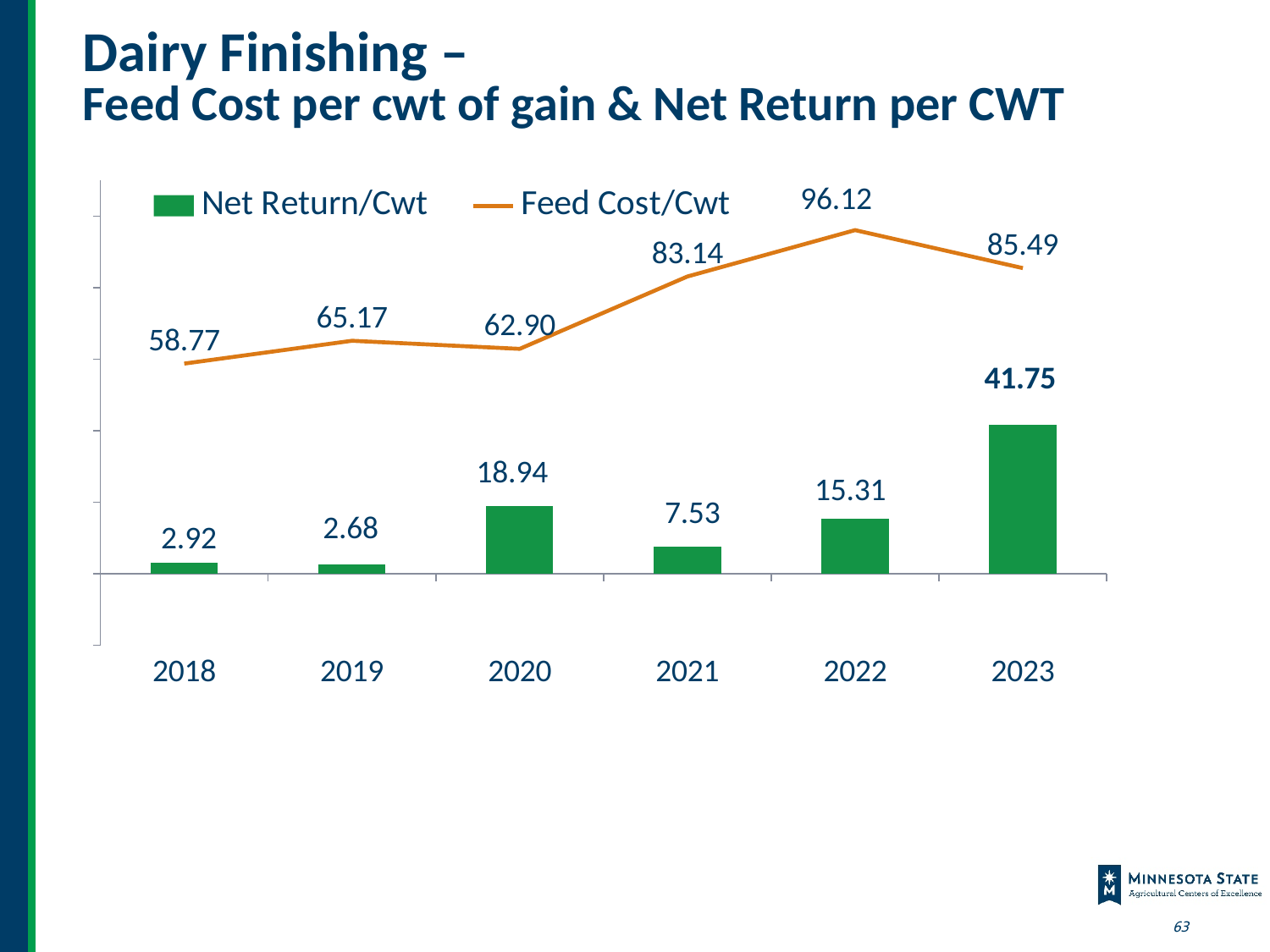

# Dairy Finishing – Feed Cost per cwt of gain & Net Return per CWT

### Chart

| Category | Net Return/Cwt | Feed Cost/Cwt |
|---|---|---|
| 2018 | 2.92 | 58.77 |
| 2019 | 2.68 | 65.17 |
| 2020 | 18.94 | 62.9 |
| 2021 | 7.53 | 83.14 |
| 2022 | 15.31 | 96.12 |
| 2023 | 41.75 | 85.49 |